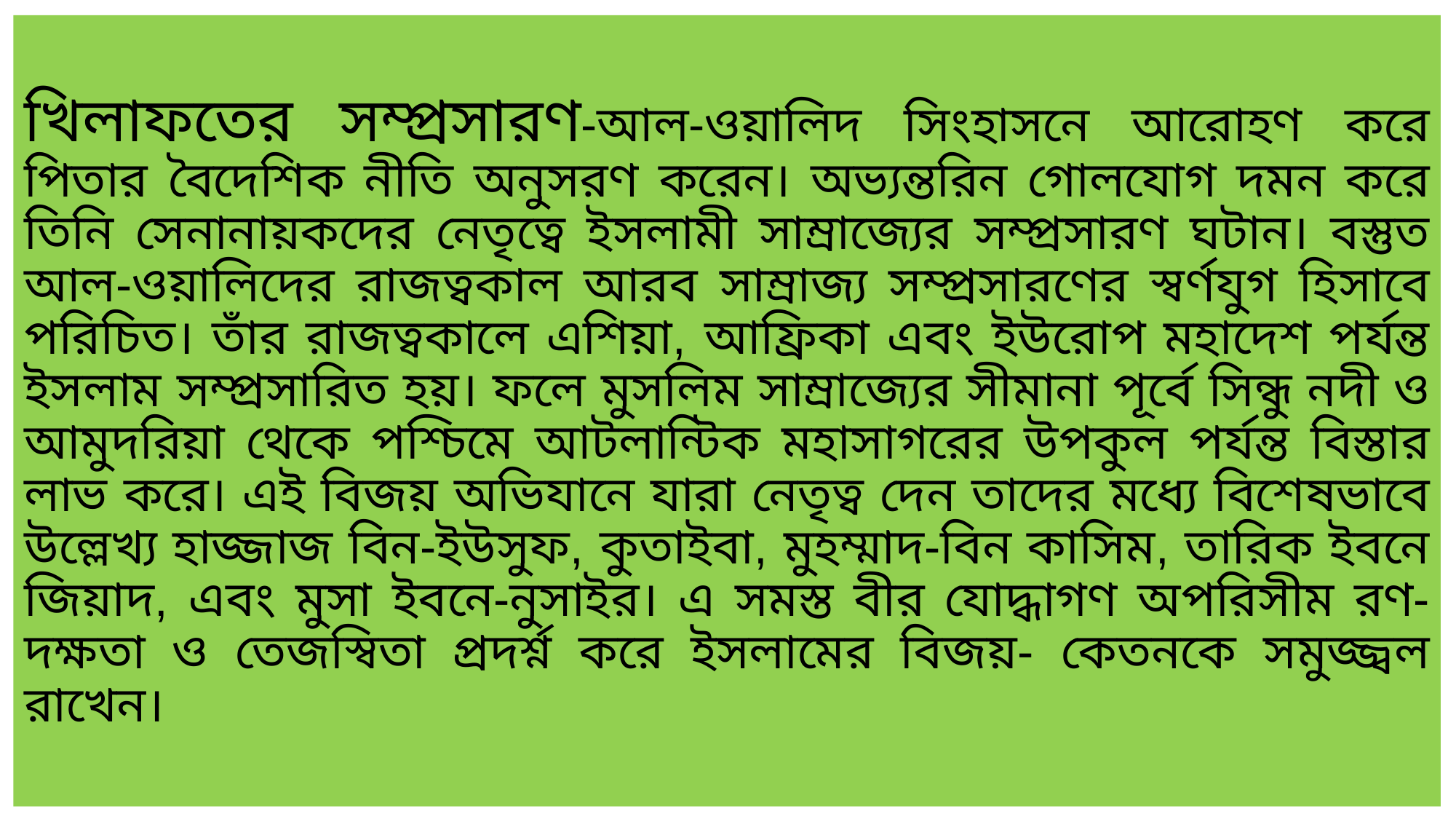

# খিলাফতের সম্প্রসারণ-আল-ওয়ালিদ সিংহাসনে আরোহণ করে পিতার বৈদেশিক নীতি অনুসরণ করেন। অভ্যন্তরিন গোলযোগ দমন করে তিনি সেনানায়কদের নেতৃত্বে ইসলামী সাম্রাজ্যের সম্প্রসারণ ঘটান। বস্তুত আল-ওয়ালিদের রাজত্বকাল আরব সাম্রাজ্য সম্প্রসারণের স্বর্ণযুগ হিসাবে পরিচিত। তাঁর রাজত্বকালে এশিয়া, আফ্রিকা এবং ইউরোপ মহাদেশ পর্যন্ত ইসলাম সম্প্রসারিত হয়। ফলে মুসলিম সাম্রাজ্যের সীমানা পূর্বে সিন্ধু নদী ও আমুদরিয়া থেকে পশ্চিমে আটলান্টিক মহাসাগরের উপকুল পর্যন্ত বিস্তার লাভ করে। এই বিজয় অভিযানে যারা নেতৃত্ব দেন তাদের মধ্যে বিশেষভাবে উল্লেখ্য হাজ্জাজ বিন-ইউসুফ, কুতাইবা, মুহম্মাদ-বিন কাসিম, তারিক ইবনে জিয়াদ, এবং মুসা ইবনে-নুসাইর। এ সমস্ত বীর যোদ্ধাগণ অপরিসীম রণ-দক্ষতা ও তেজস্বিতা প্রদর্শ্ন করে ইসলামের বিজয়- কেতনকে সমুজ্জ্বল রাখেন।